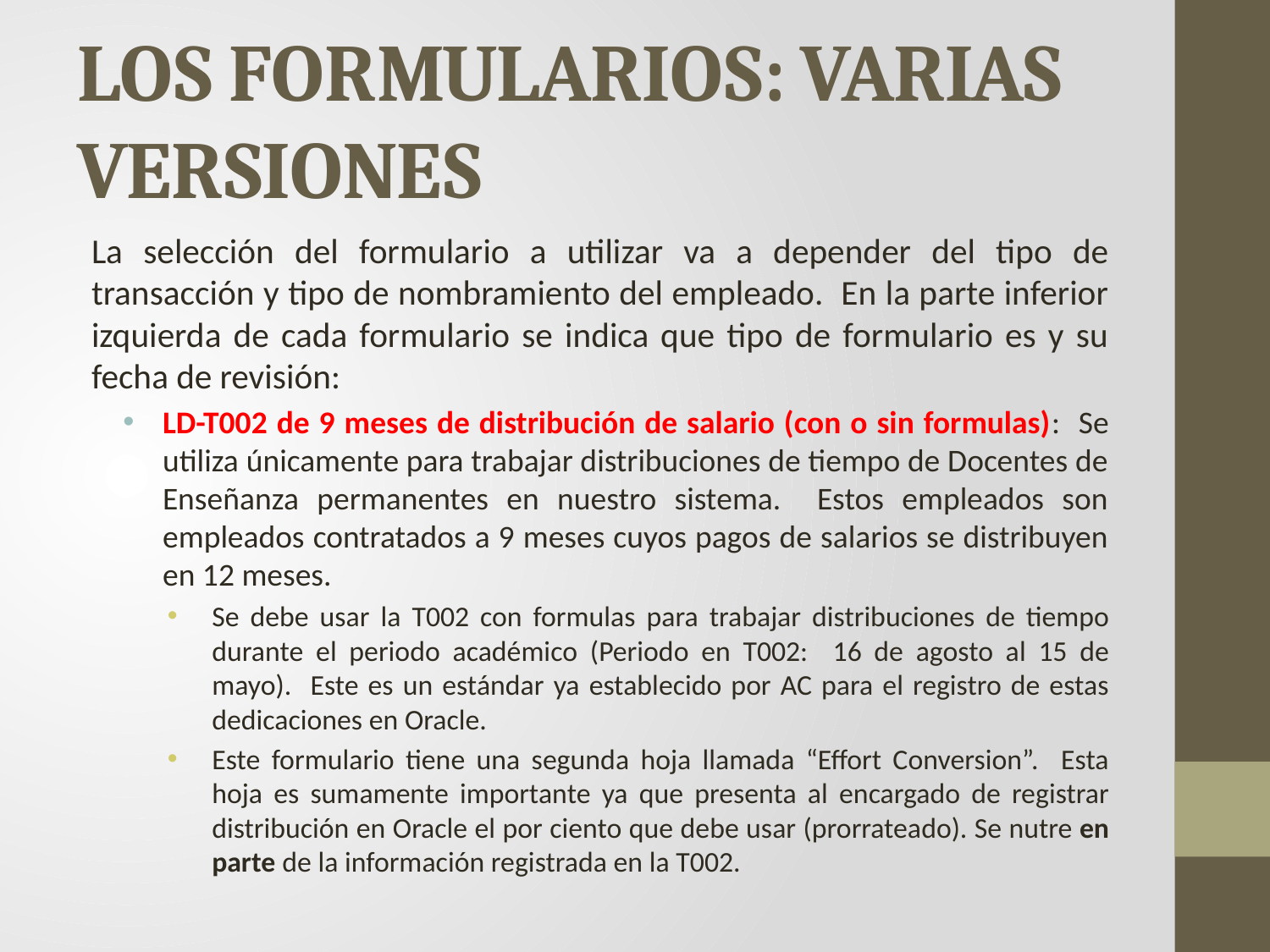

# LOS FORMULARIOS: VARIAS VERSIONES
La selección del formulario a utilizar va a depender del tipo de transacción y tipo de nombramiento del empleado.  En la parte inferior izquierda de cada formulario se indica que tipo de formulario es y su fecha de revisión:
LD-T002 de 9 meses de distribución de salario (con o sin formulas):  Se utiliza únicamente para trabajar distribuciones de tiempo de Docentes de Enseñanza permanentes en nuestro sistema.  Estos empleados son empleados contratados a 9 meses cuyos pagos de salarios se distribuyen en 12 meses.
Se debe usar la T002 con formulas para trabajar distribuciones de tiempo durante el periodo académico (Periodo en T002:  16 de agosto al 15 de mayo).  Este es un estándar ya establecido por AC para el registro de estas dedicaciones en Oracle.
Este formulario tiene una segunda hoja llamada “Effort Conversion”.  Esta hoja es sumamente importante ya que presenta al encargado de registrar distribución en Oracle el por ciento que debe usar (prorrateado). Se nutre en parte de la información registrada en la T002.